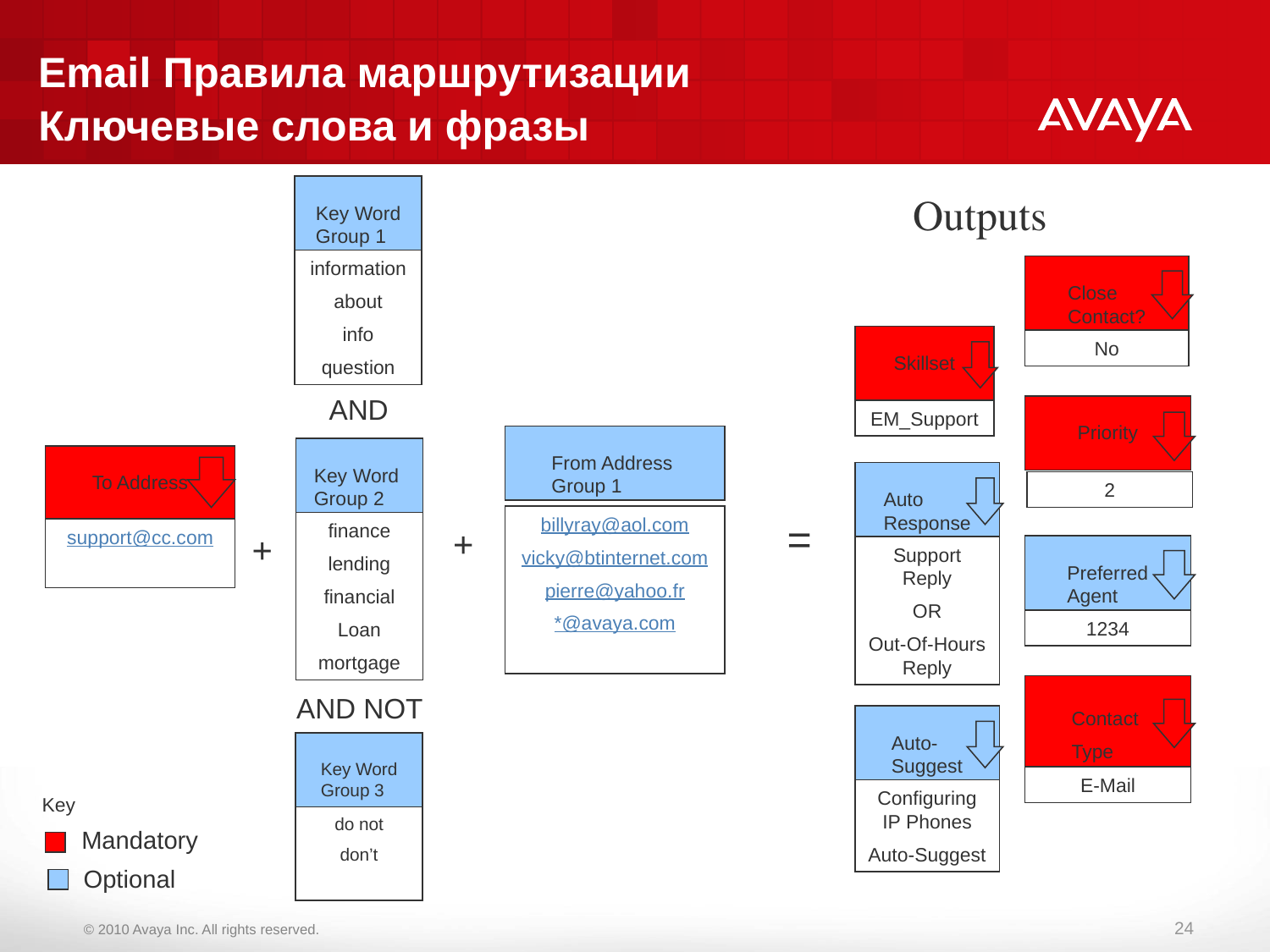

Email Правила маршрутизации
Ключевые слова и фразы

Key Word Group 1
Outputs
information
about
info
question

Close Contact?

No

Skillset

EM_Support
AND

Priority

2

From Address  Group 1

Key Word  Group 2

To Address

support@cc.com

Auto Response

Support Reply
OR
Out-Of-Hours Reply
billyray@aol.com
vicky@btinternet.com
pierre@yahoo.fr
*@avaya.com

=
finance
lending
financial
Loan
mortgage
+
+

Preferred Agent

1234

Contact
Type

E-Mail
AND NOT

Auto-Suggest

Configuring IP Phones
Auto-Suggest

Key Word Group 3
do not
don’t

Key
Mandatory

Optional

24